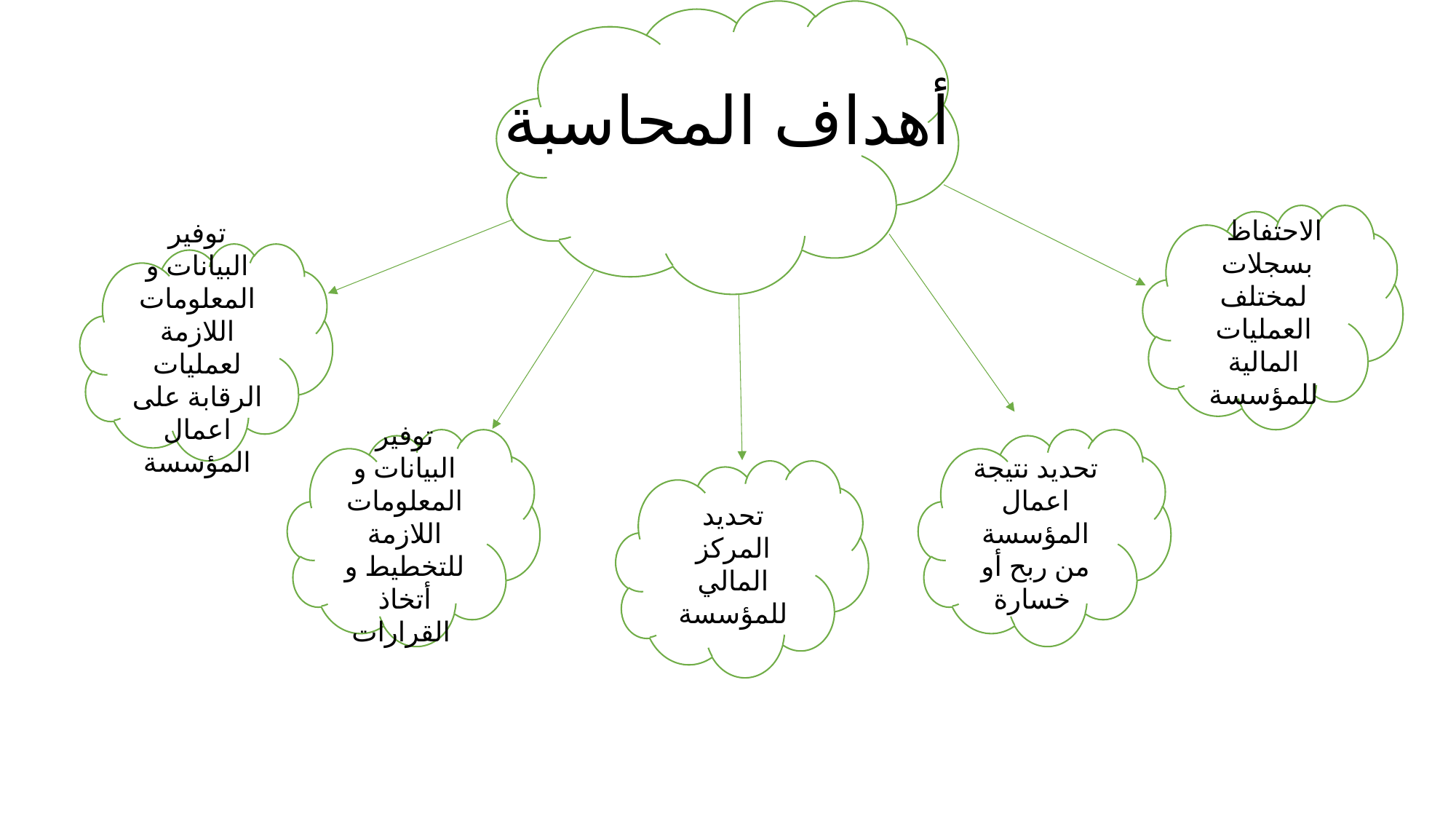

# أهداف المحاسبة
الاحتفاظ    بسجلات  لمختلف العمليات المالية للمؤسسة
توفير البيانات و المعلومات اللازمة لعمليات الرقابة على اعمال المؤسسة
تحديد نتيجة اعمال المؤسسة من ربح أو خسارة
توفير البيانات و المعلومات اللازمة للتخطيط و أتخاذ القرارات
تحديد المركز المالي للمؤسسة